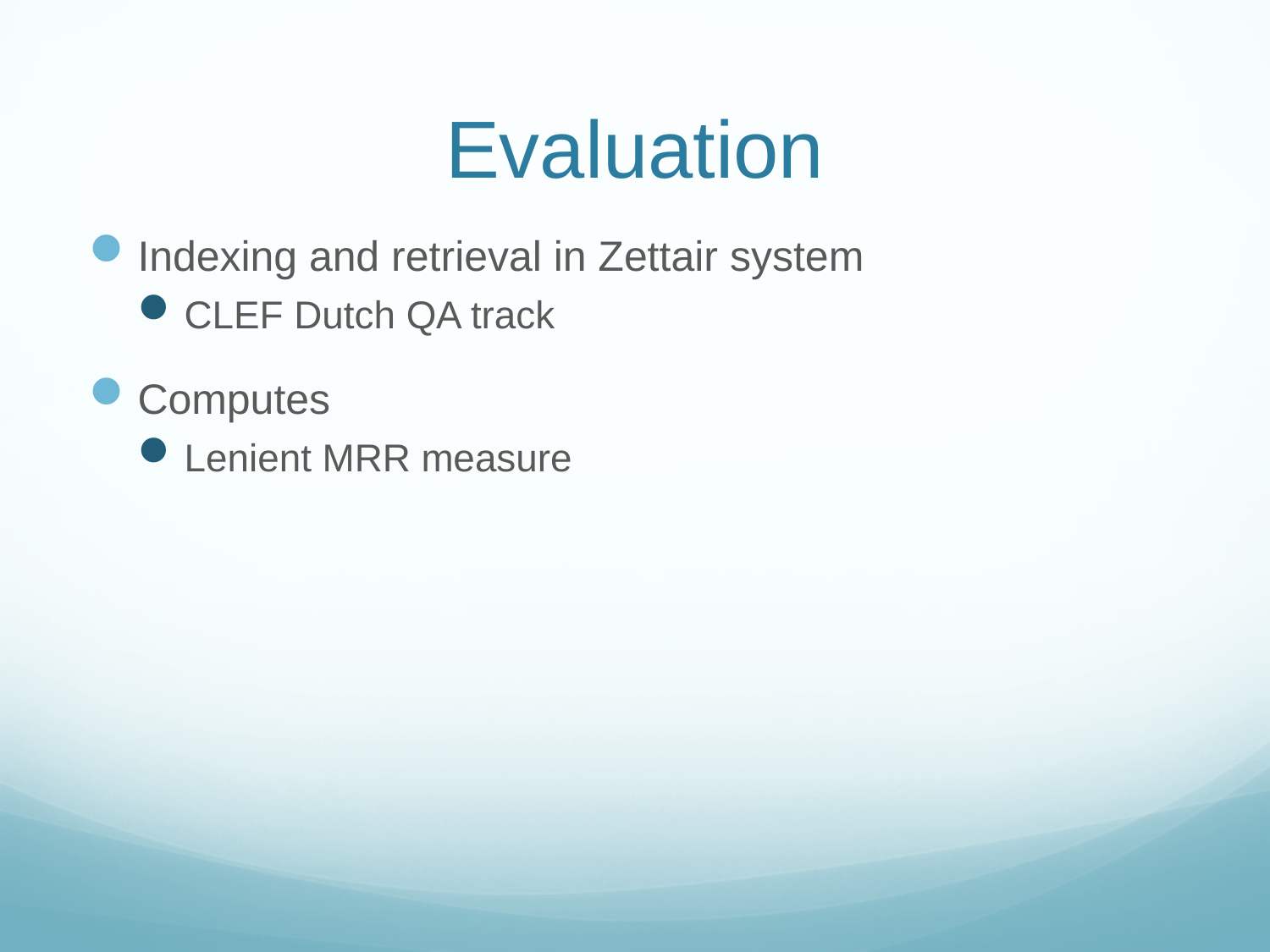

# Evaluation
Indexing and retrieval in Zettair system
CLEF Dutch QA track
Computes
Lenient MRR measure